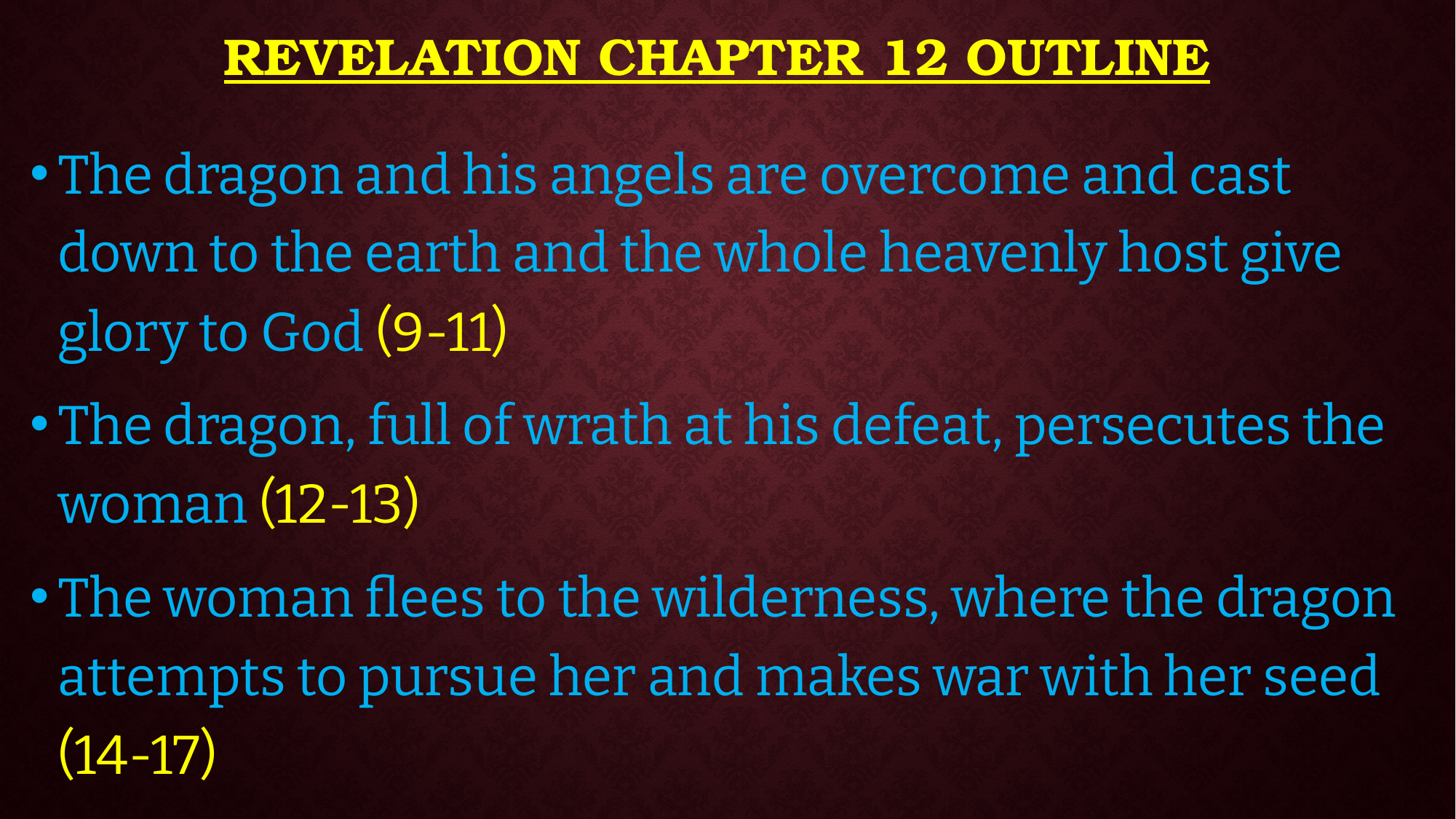

# Revelation CHAPTER 12 OUTLINE
The dragon and his angels are overcome and cast down to the earth and the whole heavenly host give glory to God (9-11)
The dragon, full of wrath at his defeat, persecutes the woman (12-13)
The woman flees to the wilderness, where the dragon attempts to pursue her and makes war with her seed (14-17)